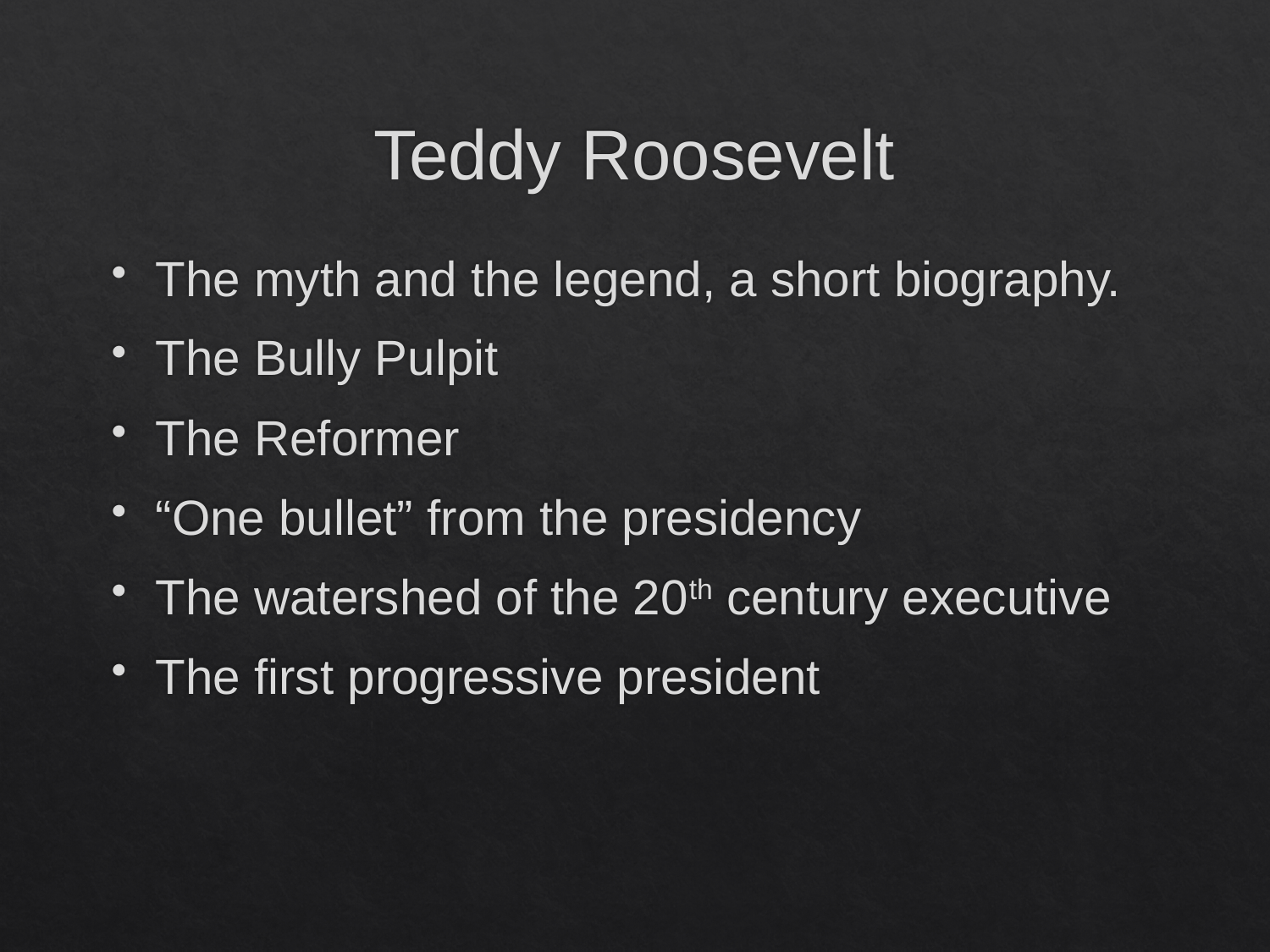

# Teddy Roosevelt
The myth and the legend, a short biography.
The Bully Pulpit
The Reformer
“One bullet” from the presidency
The watershed of the 20th century executive
The first progressive president